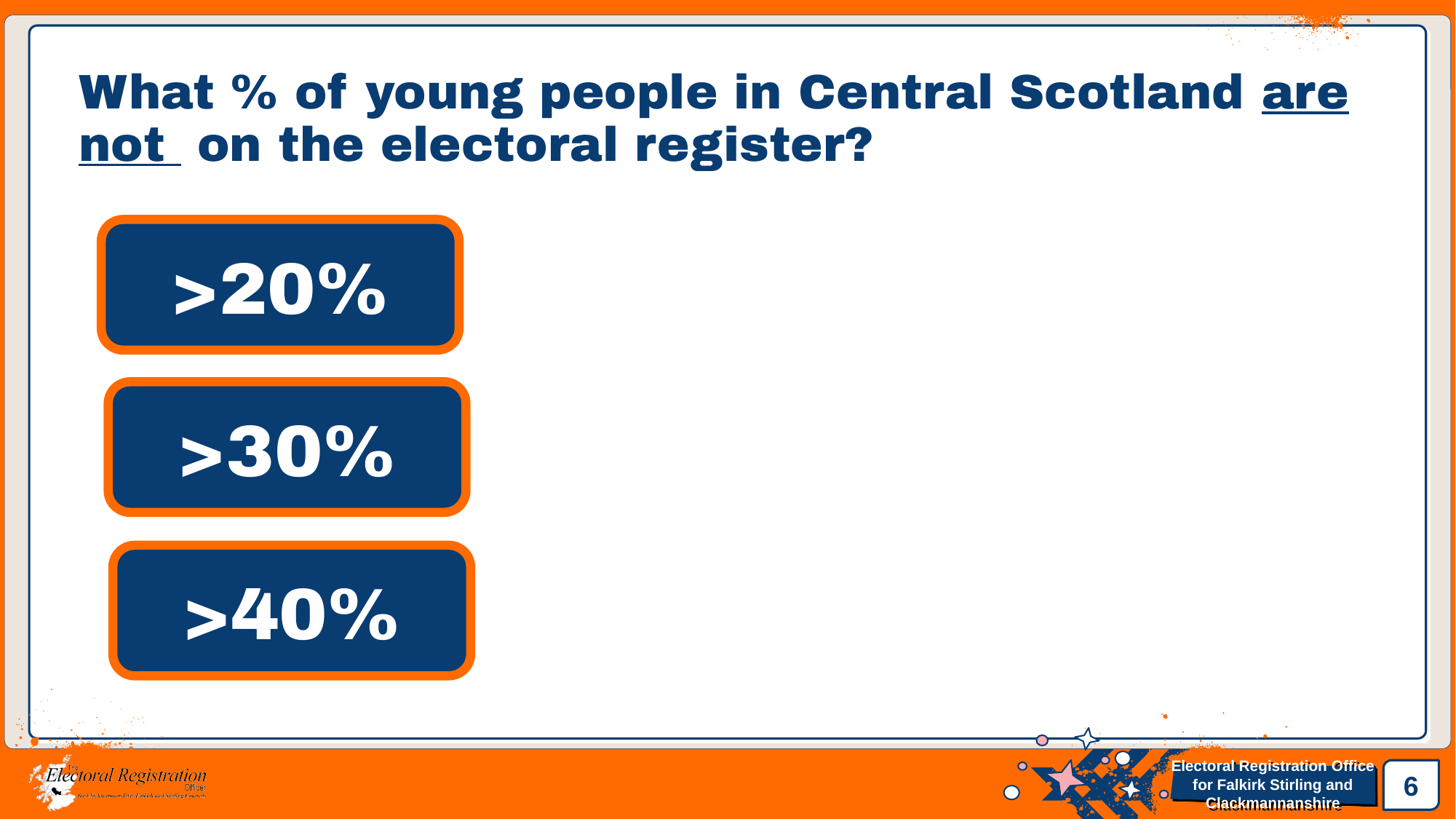

# What % of young people in Central Scotland are not  on the electoral register?
>20%
>30%
>40%
6